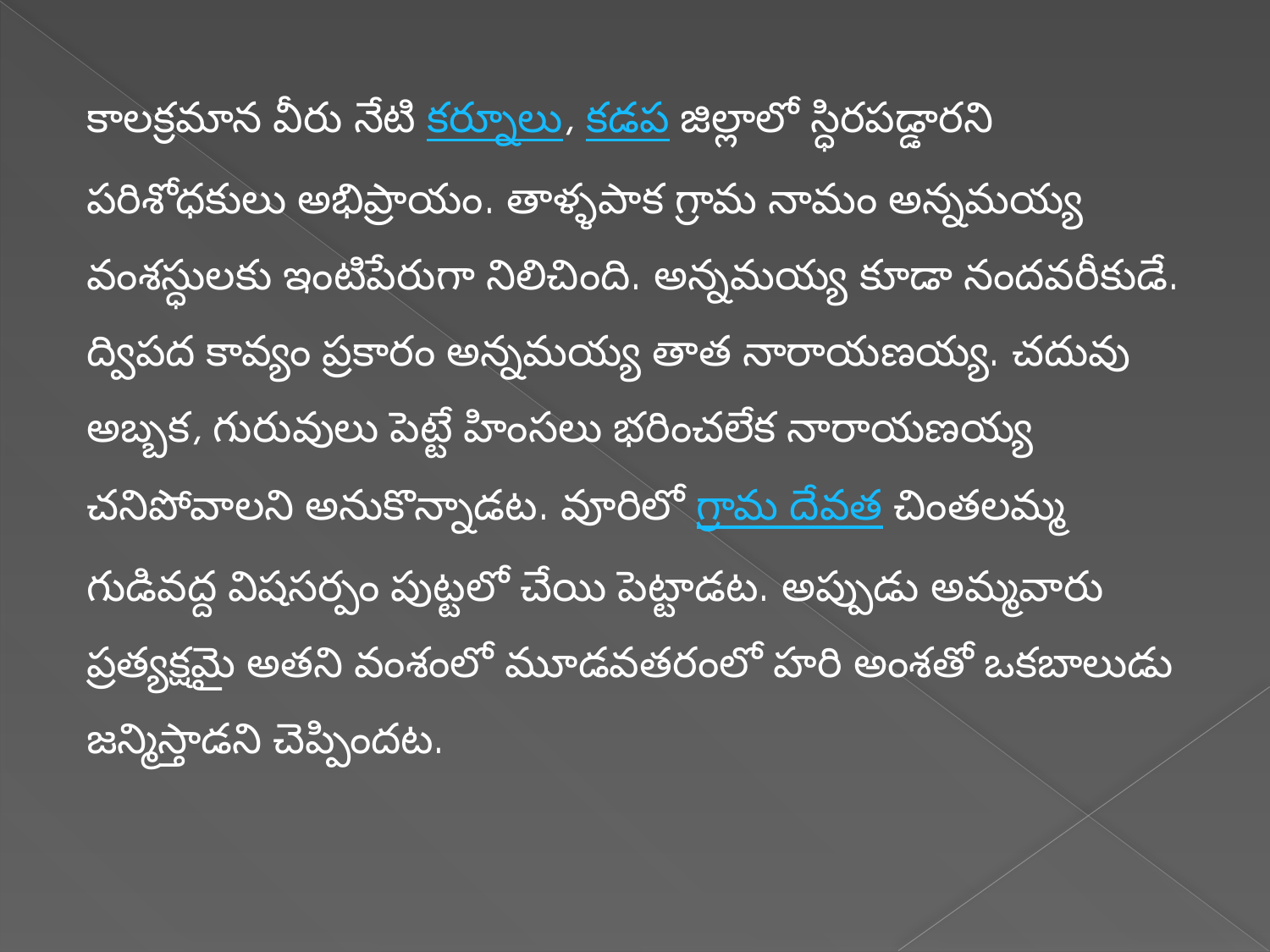

కాలక్రమాన వీరు నేటి కర్నూలు, కడప జిల్లాలో స్ధిరపడ్డారని పరిశోధకులు అభిప్రాయం. తాళ్ళపాక గ్రామ నామం అన్నమయ్య వంశస్ధులకు ఇంటిపేరుగా నిలిచింది. అన్నమయ్య కూడా నందవరీకుడే. ద్విపద కావ్యం ప్రకారం అన్నమయ్య తాత నారాయణయ్య. చదువు అబ్బక, గురువులు పెట్టే హింసలు భరించలేక నారాయణయ్య చనిపోవాలని అనుకొన్నాడట. వూరిలో గ్రామ దేవత చింతలమ్మ గుడివద్ద విషసర్పం పుట్టలో చేయి పెట్టాడట. అప్పుడు అమ్మవారు ప్రత్యక్షమై అతని వంశంలో మూడవతరంలో హరి అంశతో ఒకబాలుడు జన్మిస్తాడని చెప్పిందట.